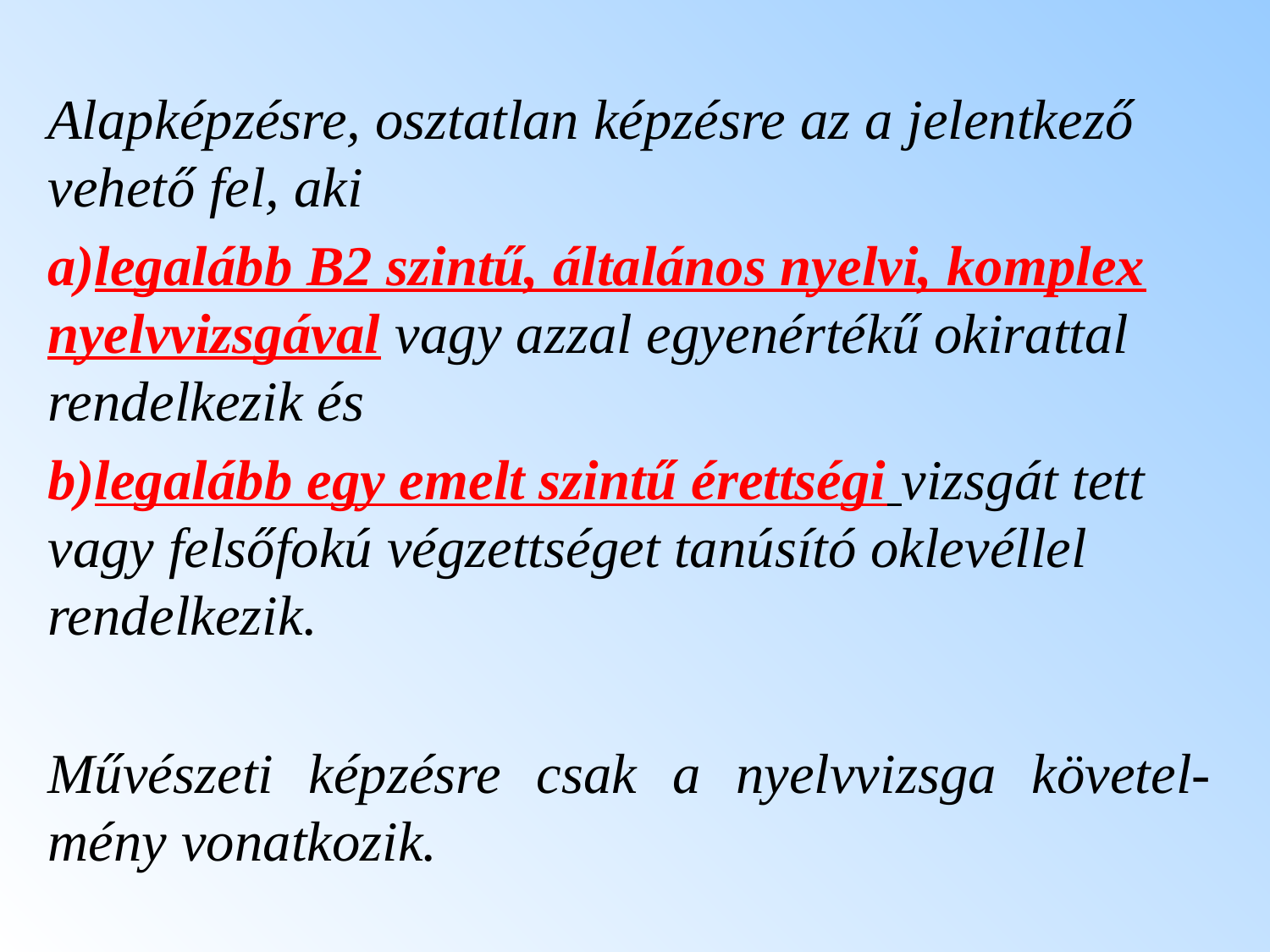

Alapképzésre, osztatlan képzésre az a jelentkező vehető fel, aki
legalább B2 szintű, általános nyelvi, komplex nyelvvizsgával vagy azzal egyenértékű okirattal rendelkezik és
legalább egy emelt szintű érettségi vizsgát tett vagy felsőfokú végzettséget tanúsító oklevéllel rendelkezik.

Művészeti képzésre csak a nyelvvizsga követel-mény vonatkozik.